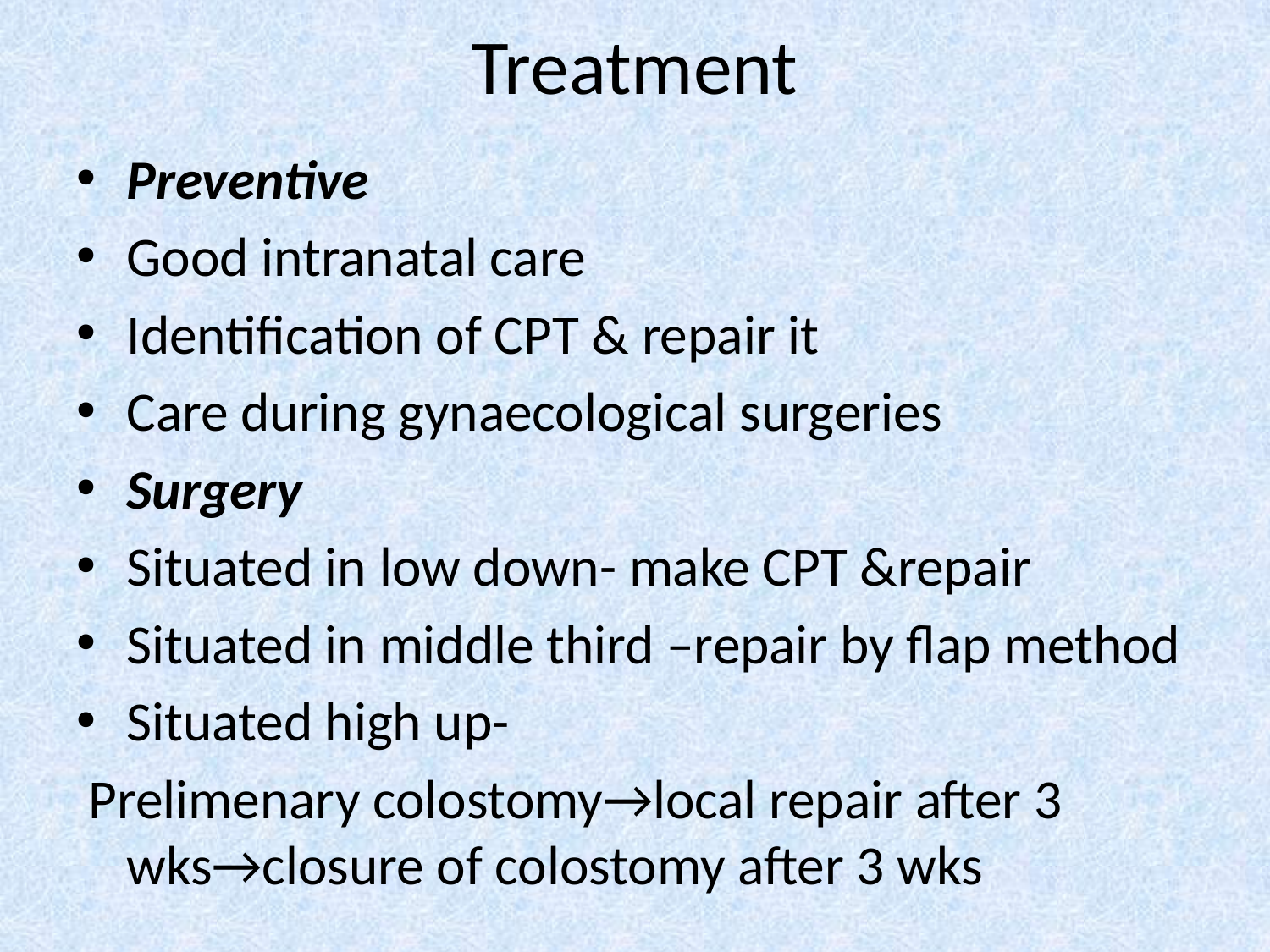

# Treatment
Preventive
Good intranatal care
Identification of CPT & repair it
Care during gynaecological surgeries
Surgery
Situated in low down- make CPT &repair
Situated in middle third –repair by flap method
Situated high up-
 Prelimenary colostomy→local repair after 3 wks→closure of colostomy after 3 wks